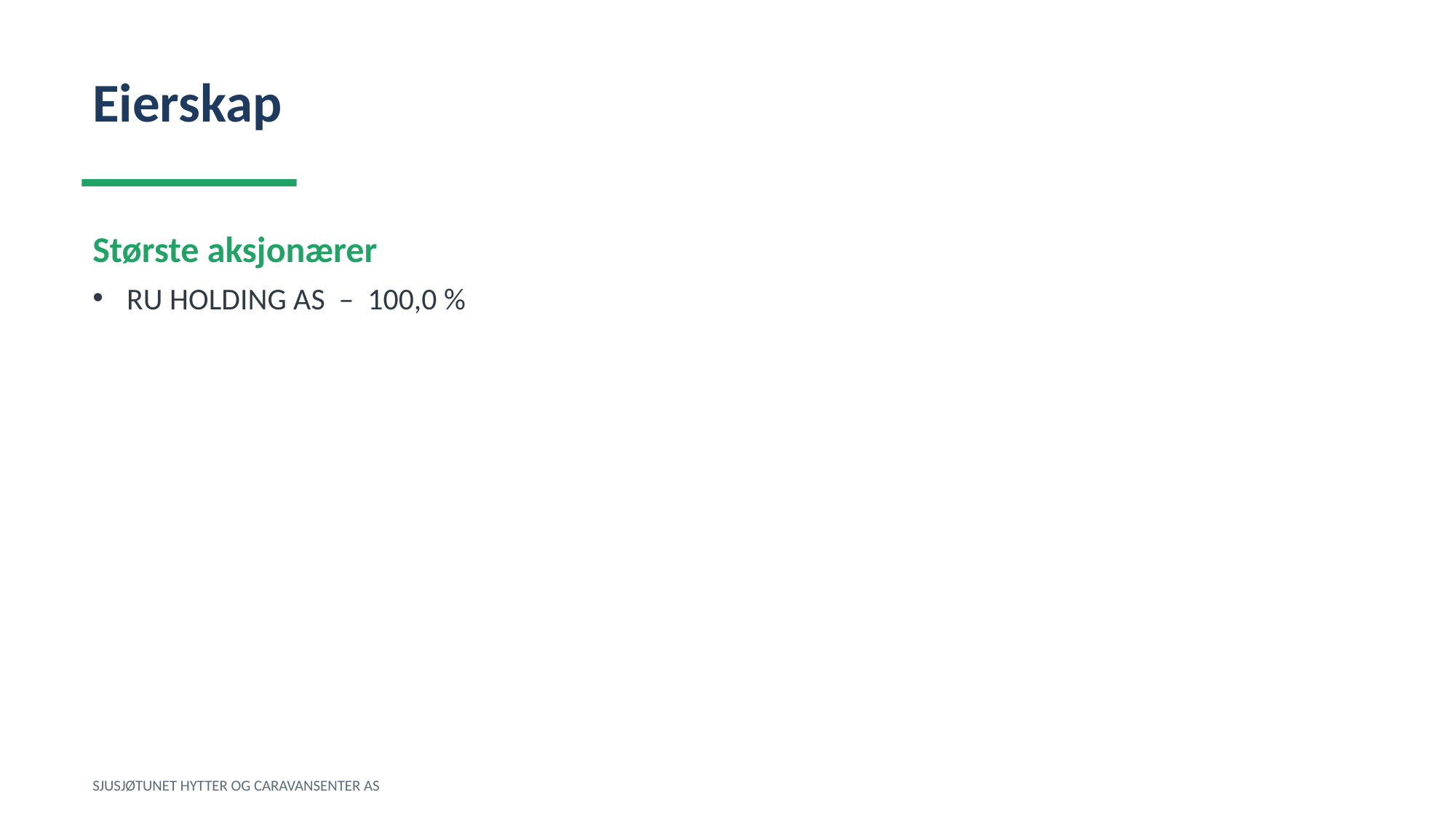

Eierskap

Største aksjonærer
RU HOLDING AS  –  100,0 %
SJUSJØTUNET HYTTER OG CARAVANSENTER AS